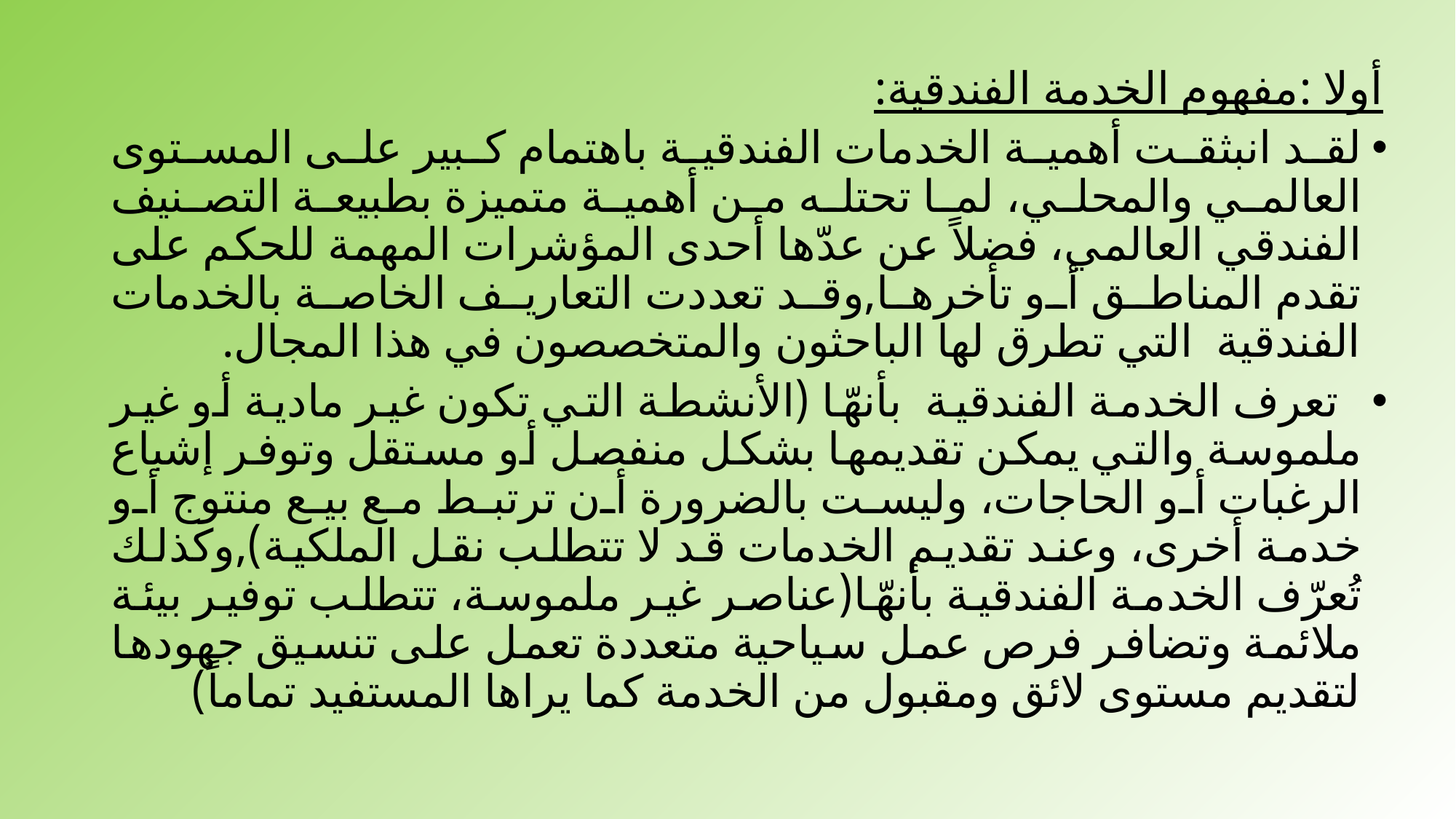

أولا :مفهوم الخدمة الفندقية:
لقد انبثقت أهمية الخدمات الفندقية باهتمام كبير على المستوى العالمي والمحلي، لما تحتله من أهمية متميزة بطبيعة التصنيف الفندقي العالمي، فضلاً عن عدّها أحدى المؤشرات المهمة للحكم على تقدم المناطق أو تأخرها,وقد تعددت التعاريف الخاصة بالخدمات الفندقية  التي تطرق لها الباحثون والمتخصصون في هذا المجال.
  تعرف الخدمة الفندقية  بأنهّا (الأنشطة التي تكون غير مادية أو غير ملموسة والتي يمكن تقديمها بشكل منفصل أو مستقل وتوفر إشباع الرغبات أو الحاجات، وليست بالضرورة أن ترتبط مع بيع منتوج أو خدمة أخرى، وعند تقديم الخدمات قد لا تتطلب نقل الملكية),وكذلك تُعرّف الخدمة الفندقية بأنهّا(عناصر غير ملموسة، تتطلب توفير بيئة ملائمة وتضافر فرص عمل سياحية متعددة تعمل على تنسيق جهودها لتقديم مستوى لائق ومقبول من الخدمة كما يراها المستفيد تماماً)